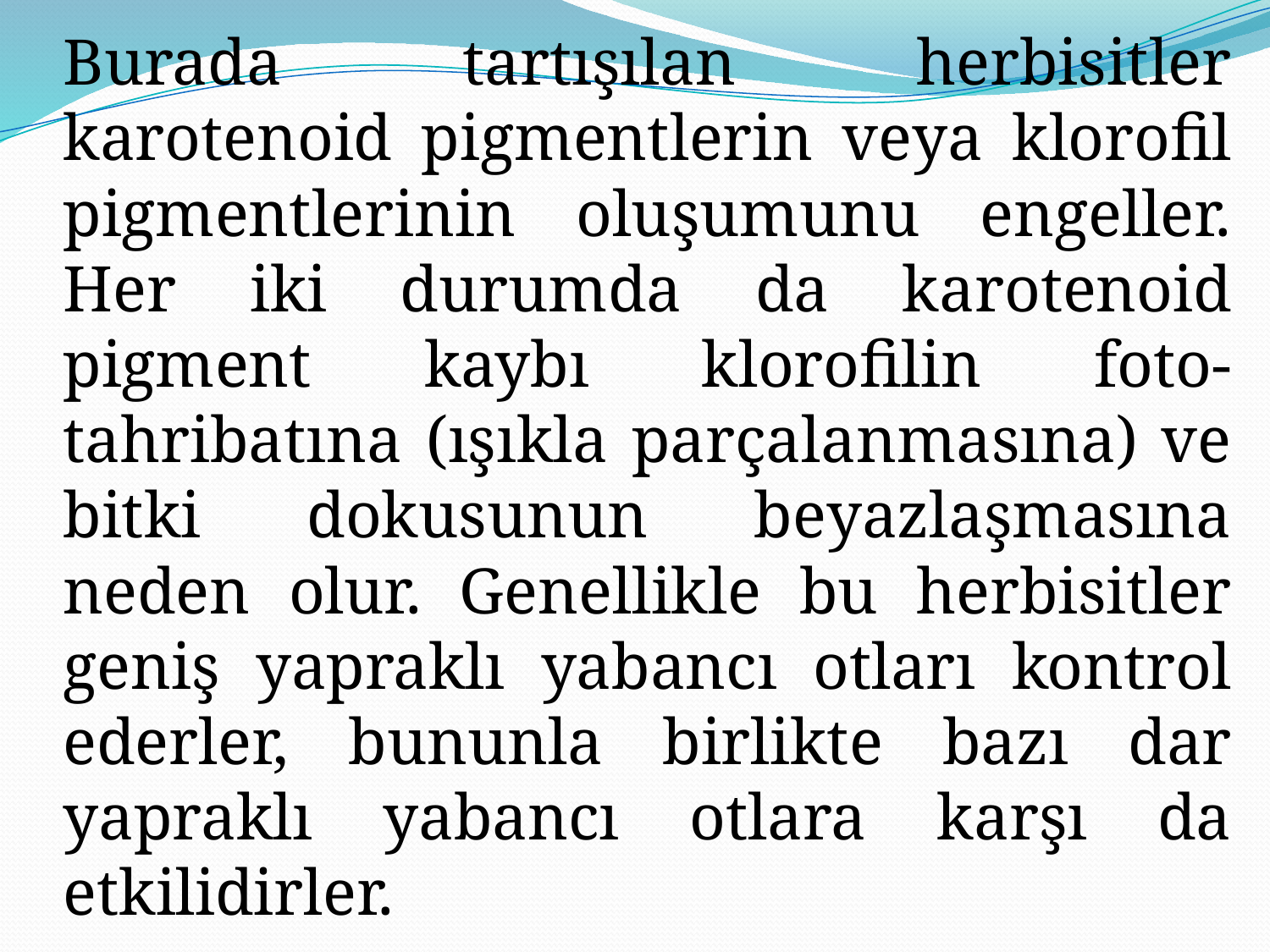

Burada tartışılan herbisitler karotenoid pigmentlerin veya klorofil pigmentlerinin oluşumunu engeller. Her iki durumda da karotenoid pigment kaybı klorofilin foto-tahribatına (ışıkla parçalanmasına) ve bitki dokusunun beyazlaşmasına neden olur. Genellikle bu herbisitler geniş yapraklı yabancı otları kontrol ederler, bununla birlikte bazı dar yapraklı yabancı otlara karşı da etkilidirler.